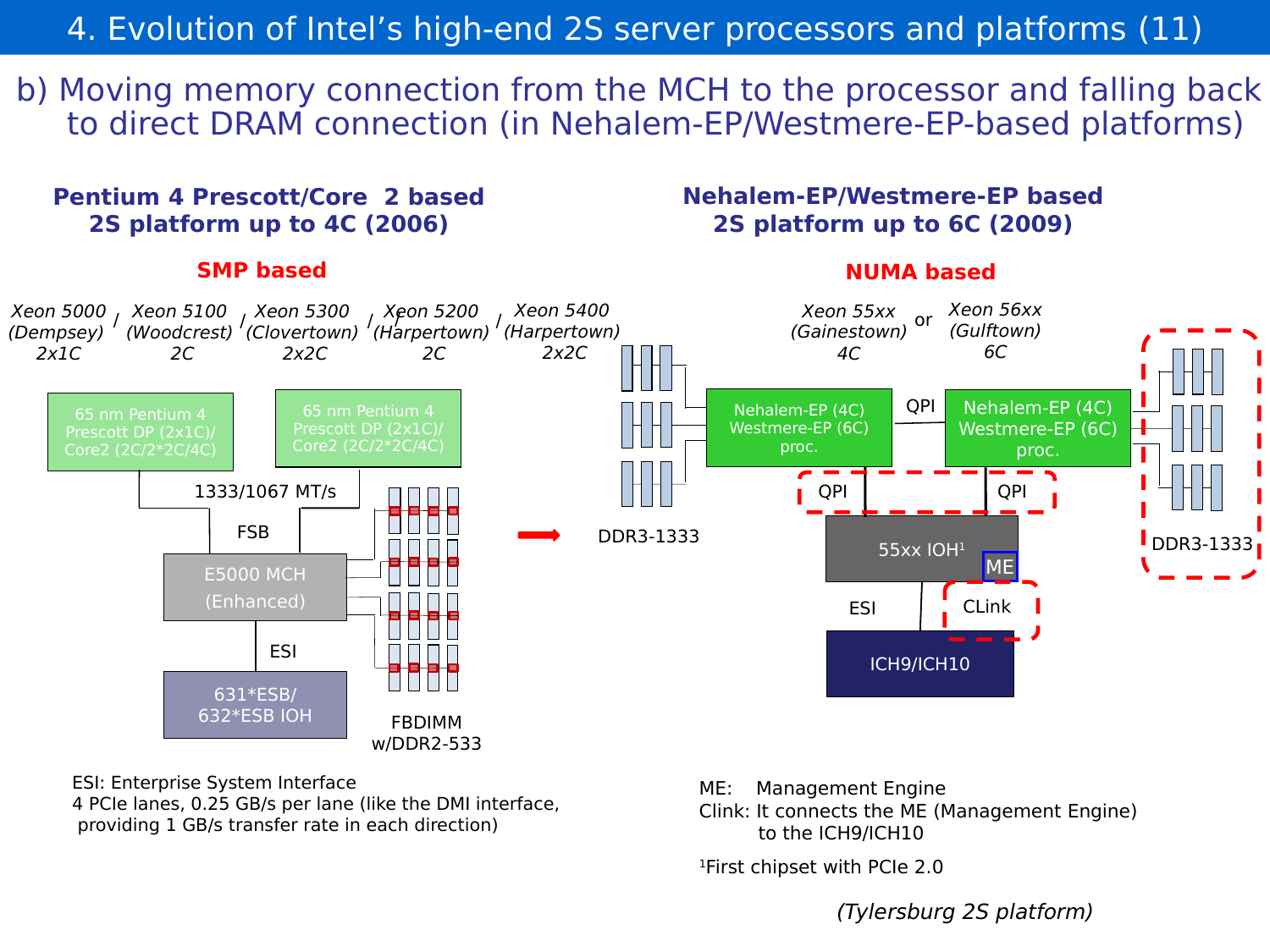

# 4. Evolution of Intel’s high-end 2S server processors and platforms (11)
b) Moving memory connection from the MCH to the processor and falling back
     to direct DRAM connection (in Nehalem-EP/Westmere-EP-based platforms)
Nehalem-EP/Westmere-EP based
2S platform up to 6C (2009)
Pentium 4 Prescott/Core  2 based
2S platform up to 4C (2006)
SMP based
NUMA based
Xeon 56xx
(Gulftown)
6C
Xeon 5400
(Harpertown)
 2x2C
Xeon 55xx
(Gainestown)
4C
Xeon 5200
(Harpertown)
 2C
Xeon 5000
(Dempsey)
2x1C
Xeon 5100
(Woodcrest)
 2C
Xeon 5300
(Clovertown)
 2x2C
/
or
/
/
/
/

QPI
Nehalem-EP (4C) Westmere-EP (6C) proc.
Nehalem-EP (4C) Westmere-EP (6C) proc.
65 nm Pentium 4 Prescott DP (2x1C)/
Core2 (2C/2*2C/4C)
65 nm Pentium 4 Prescott DP (2x1C)/
Core2 (2C/2*2C/4C)

QPI
QPI
1333/1067 MT/s

FSB
55xx IOH1
DDR3-1333
DDR3-1333

ME
E5000 MCH
(Enhanced)

CLink
ESI

ICH9/ICH10
ESI

631*ESB/
632*ESB IOH
FBDIMM
w/DDR2-533
ESI: Enterprise System Interface
4 PCIe lanes, 0.25 GB/s per lane (like the DMI interface,
 providing 1 GB/s transfer rate in each direction)
ME:    Management Engine
Clink: It connects the ME (Management Engine)
          to the ICH9/ICH10
1First chipset with PCIe 2.0
(Tylersburg 2S platform)